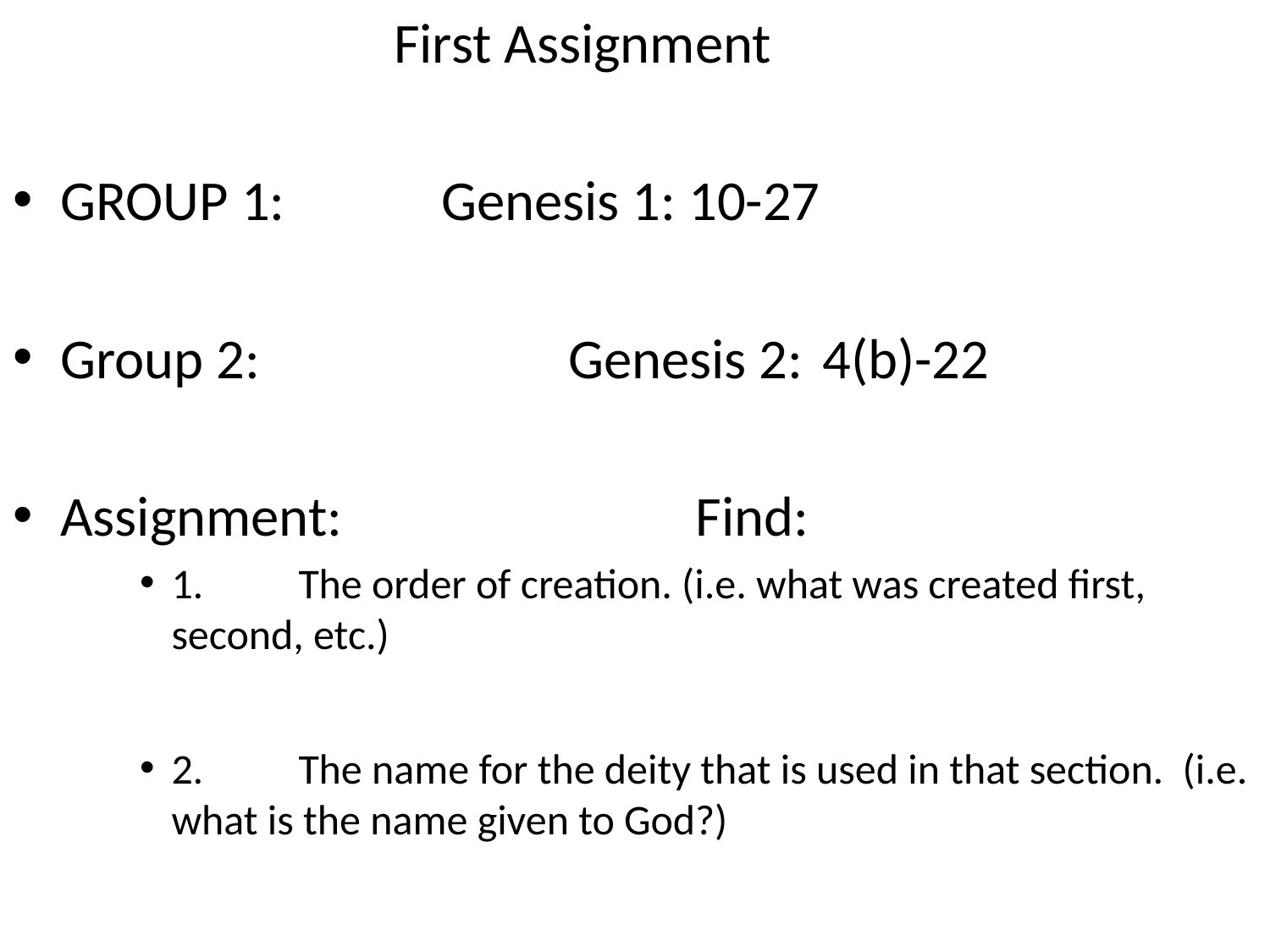

First Assignment

GROUP 1:		Genesis 1: 10-27

Group 2:			Genesis 2:	4(b)-22

Assignment:			Find:
1.	The order of creation. (i.e. what was created first, second, etc.)

2.	The name for the deity that is used in that section.  (i.e. what is the name given to God?)